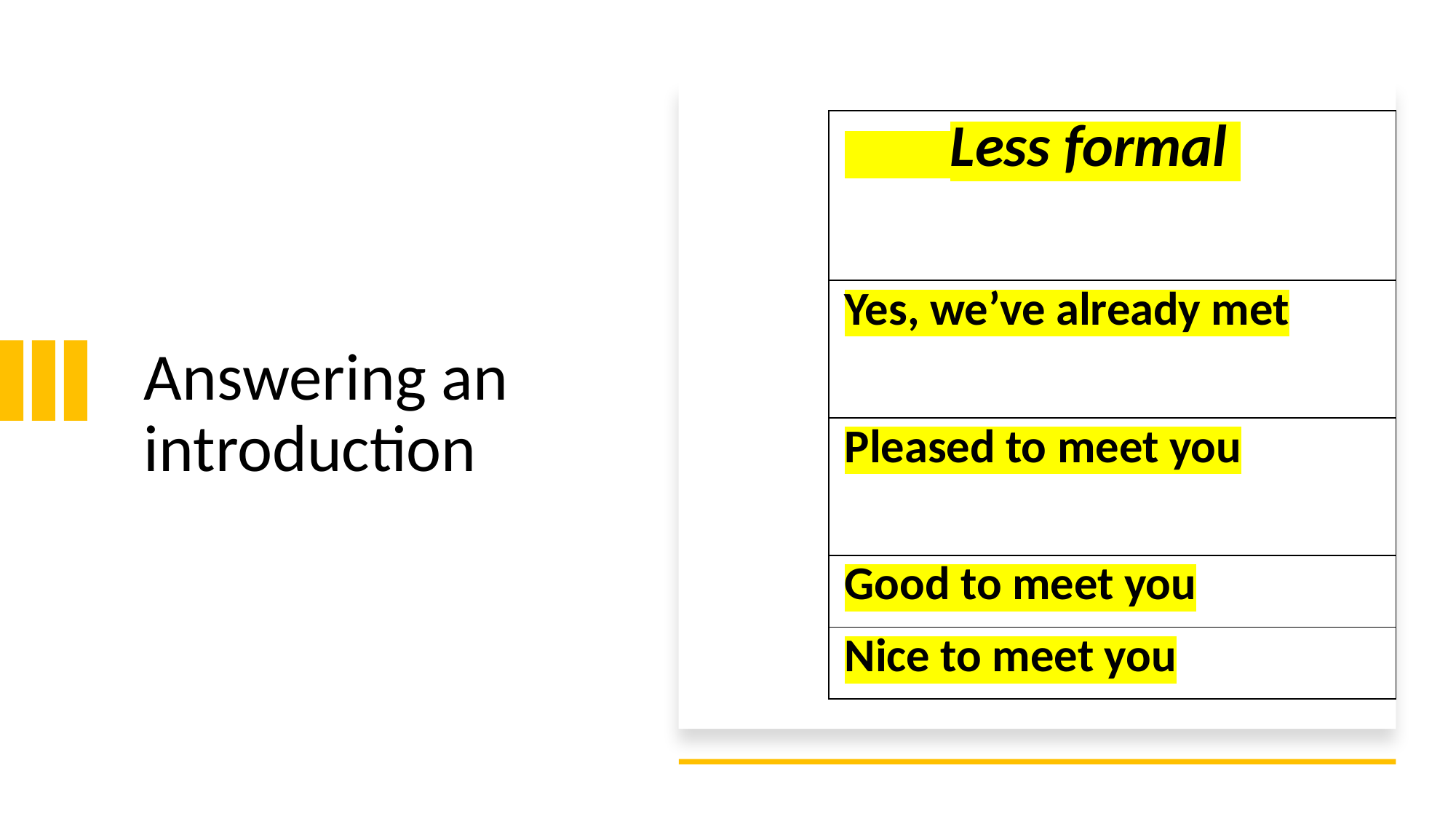

| Less formal |
| --- |
| Yes, we’ve already met |
| Pleased to meet you |
| Good to meet you |
| Nice to meet you |
# Answering an introduction